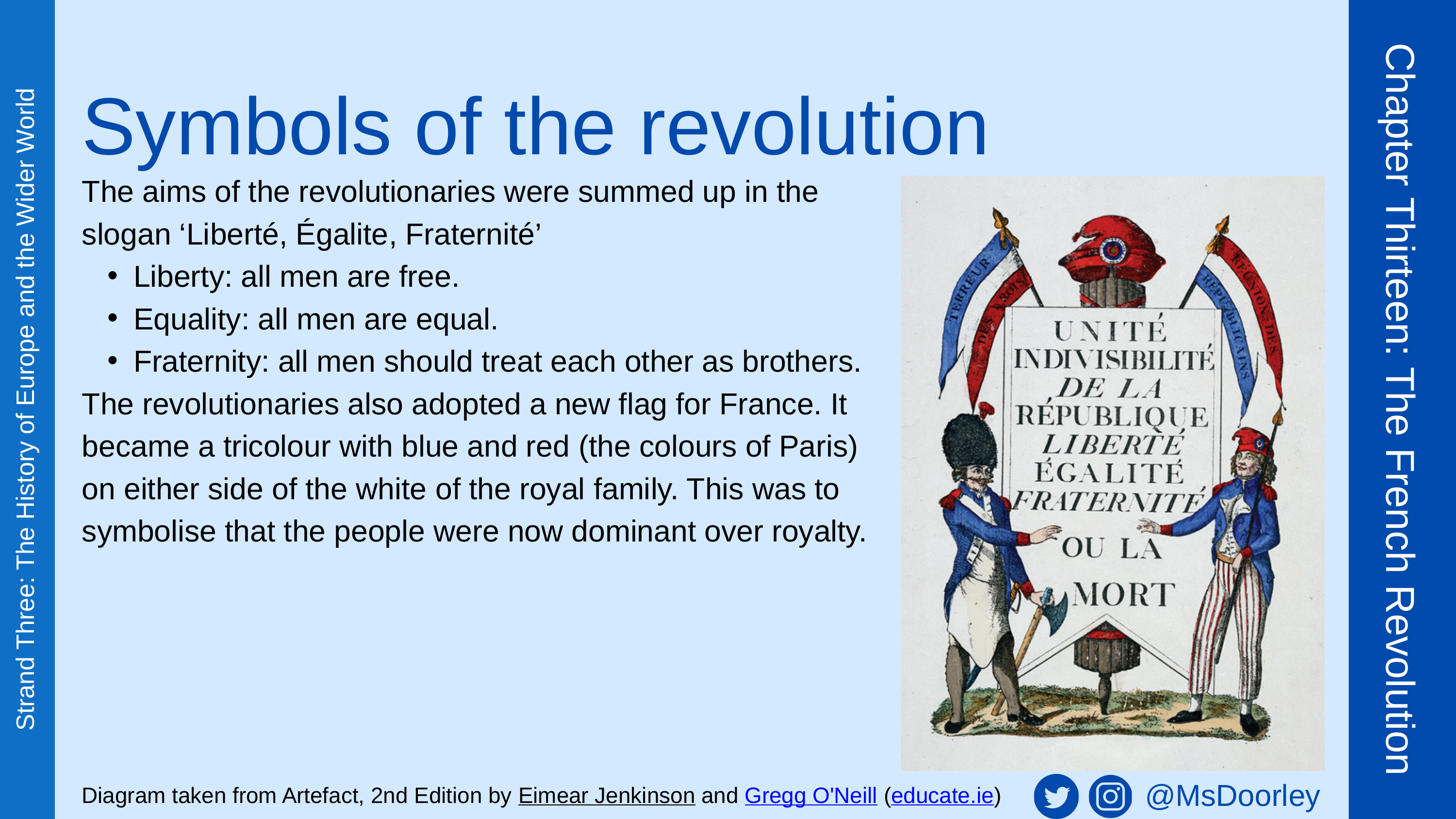

Symbols of the revolution
The aims of the revolutionaries were summed up in the slogan ‘Liberté, Égalite, Fraternité’
Liberty: all men are free.
Equality: all men are equal.
Fraternity: all men should treat each other as brothers.
The revolutionaries also adopted a new flag for France. It became a tricolour with blue and red (the colours of Paris) on either side of the white of the royal family. This was to symbolise that the people were now dominant over royalty.

Chapter Thirteen: The French Revolution
Strand Three: The History of Europe and the Wider World

@MsDoorley

Diagram taken from Artefact, 2nd Edition by Eimear Jenkinson and Gregg O'Neill (educate.ie)